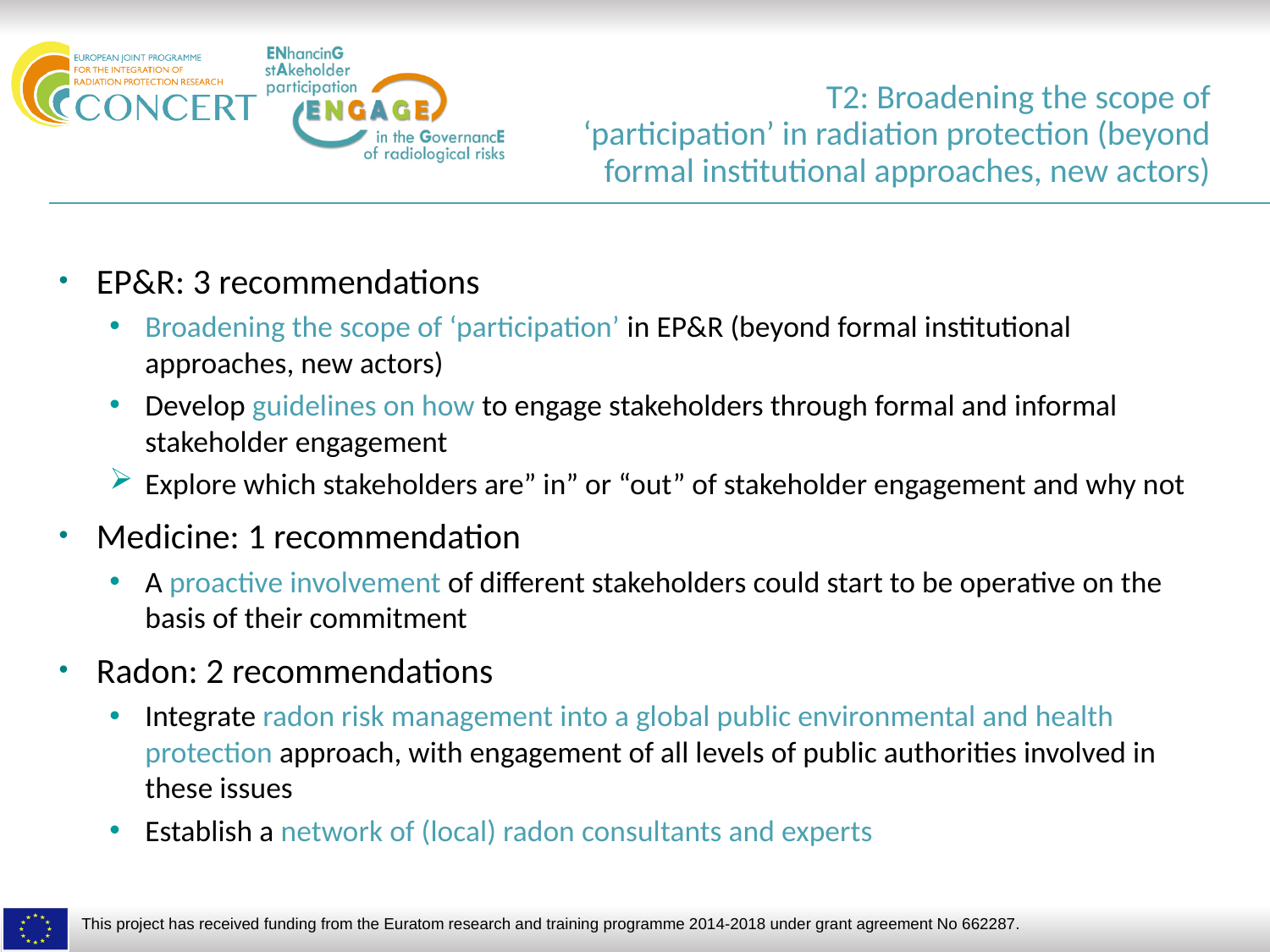

# T2: Broadening the scope of ‘participation’ in radiation protection (beyond formal institutional approaches, new actors)
EP&R: 3 recommendations
Broadening the scope of ‘participation’ in EP&R (beyond formal institutional approaches, new actors)
Develop guidelines on how to engage stakeholders through formal and informal stakeholder engagement
Explore which stakeholders are” in” or “out” of stakeholder engagement and why not
Medicine: 1 recommendation
A proactive involvement of different stakeholders could start to be operative on the basis of their commitment
Radon: 2 recommendations
Integrate radon risk management into a global public environmental and health protection approach, with engagement of all levels of public authorities involved in these issues
Establish a network of (local) radon consultants and experts